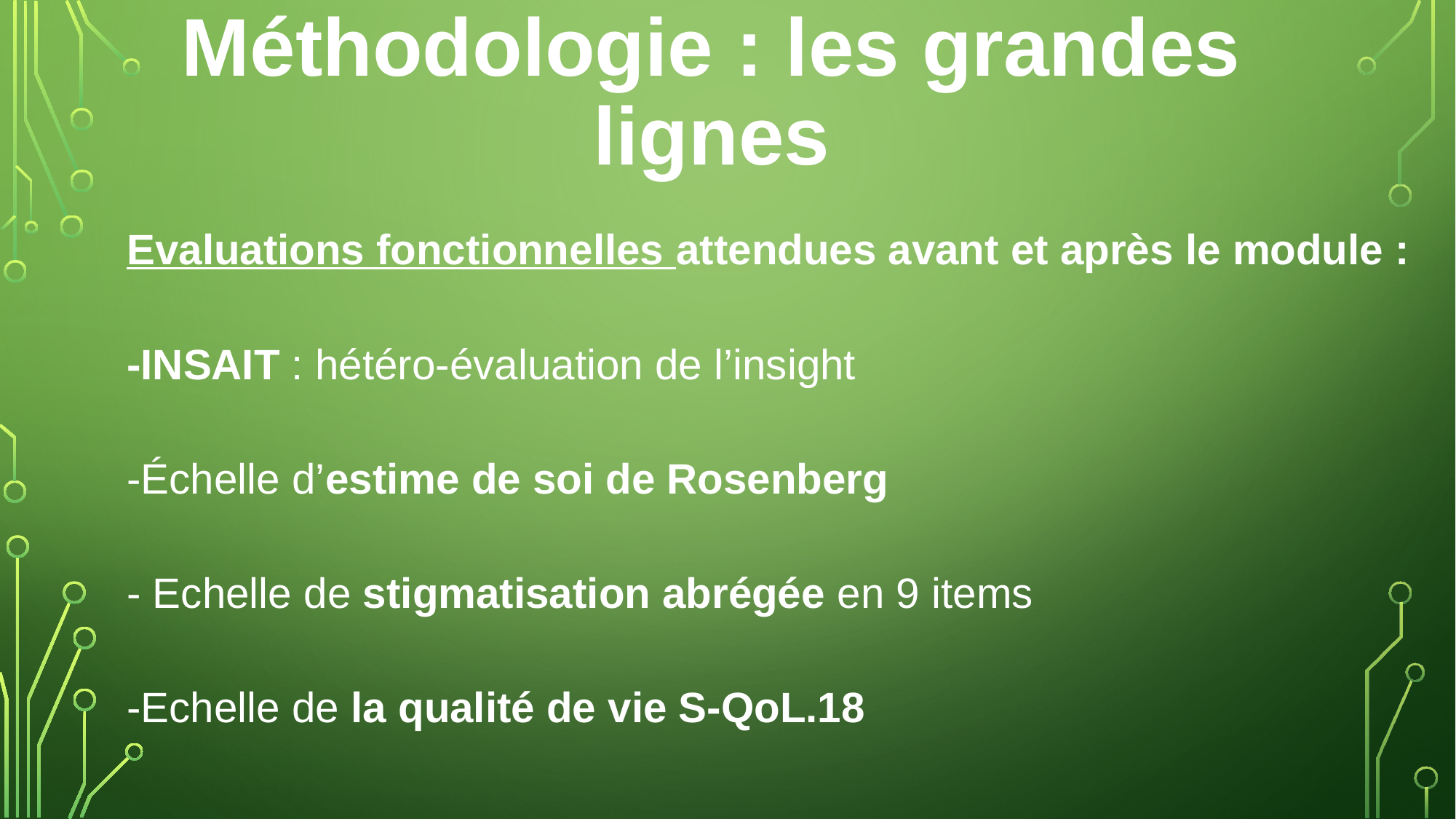

Méthodologie : les grandes lignes

Evaluations fonctionnelles attendues avant et après le module :

-INSAIT : hétéro-évaluation de l’insight

-Échelle d’estime de soi de Rosenberg

- Echelle de stigmatisation abrégée en 9 items

-Echelle de la qualité de vie S-QoL.18